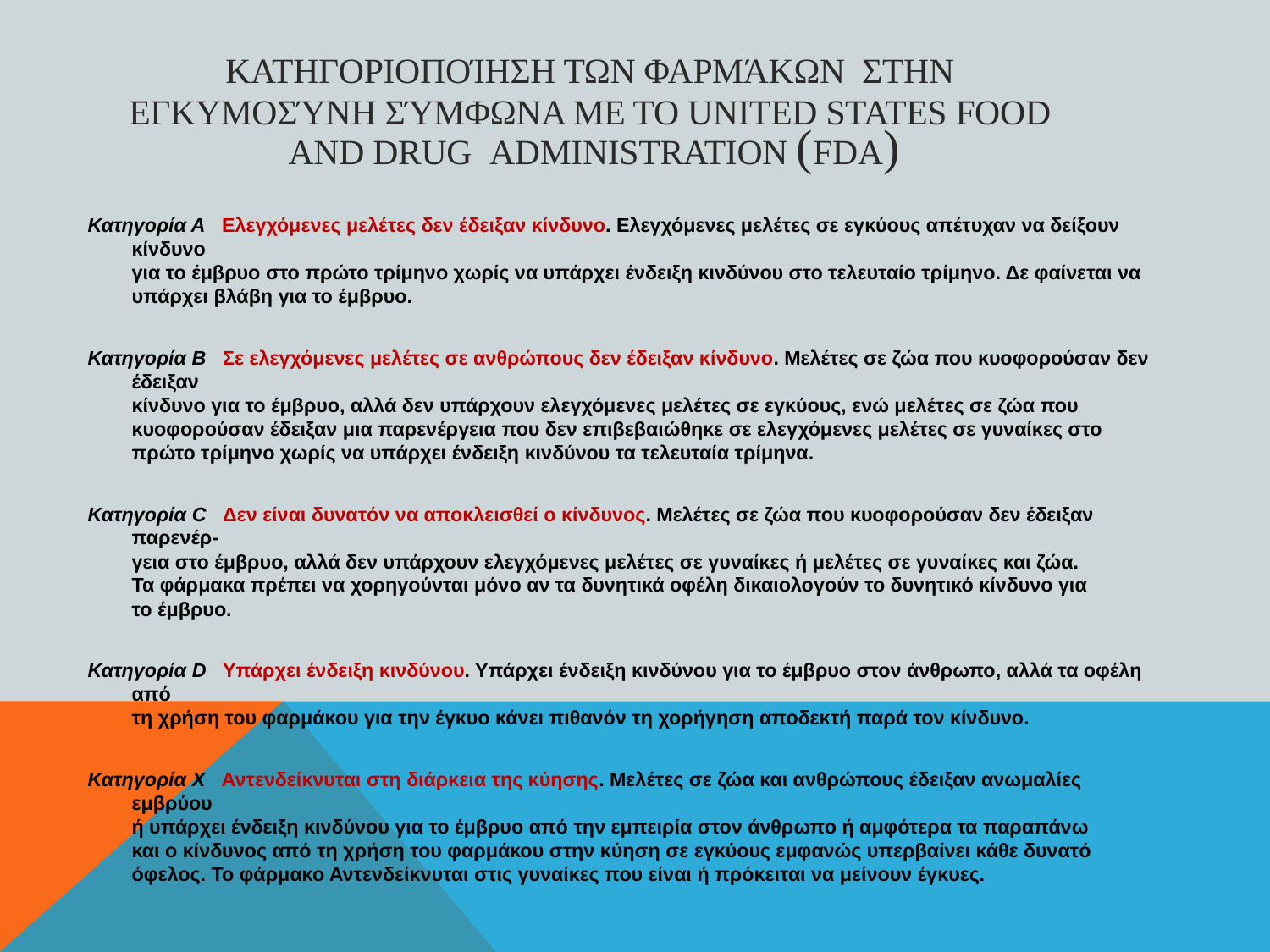

# Κατηγοριοποίηση των φαρμάκων  στην εγκυμοσύνη σύμφωνα με το United States Food and Drug  Administration (FDA)
Κατηγορία Α   Ελεγχόμενες μελέτες δεν έδειξαν κίνδυνο. Ελεγχόμενες μελέτες σε εγκύους απέτυχαν να δείξουν κίνδυνο
	για το έμβρυο στο πρώτο τρίμηνο χωρίς να υπάρχει ένδειξη κινδύνου στο τελευταίο τρίμηνο. Δε φαίνεται να 	υπάρχει βλάβη για το έμβρυο.

Κατηγορία Β   Σε ελεγχόμενες μελέτες σε ανθρώπους δεν έδειξαν κίνδυνο. Μελέτες σε ζώα που κυοφορούσαν δεν έδειξαν
	κίνδυνο για το έμβρυο, αλλά δεν υπάρχουν ελεγχόμενες μελέτες σε εγκύους, ενώ μελέτες σε ζώα που 	κυοφορούσαν έδειξαν μια παρενέργεια που δεν επιβεβαιώθηκε σε ελεγχόμενες μελέτες σε γυναίκες στο 	πρώτο τρίμηνο χωρίς να υπάρχει ένδειξη κινδύνου τα τελευταία τρίμηνα.

Κατηγορία C   Δεν είναι δυνατόν να αποκλεισθεί ο κίνδυνος. Μελέτες σε ζώα που κυοφορούσαν δεν έδειξαν παρενέρ-
	γεια στο έμβρυο, αλλά δεν υπάρχουν ελεγχόμενες μελέτες σε γυναίκες ή μελέτες σε γυναίκες και ζώα.
	Τα φάρμακα πρέπει να χορηγούνται μόνο αν τα δυνητικά οφέλη δικαιολογούν το δυνητικό κίνδυνο για
	το έμβρυο.

Κατηγορία D   Υπάρχει ένδειξη κινδύνου. Υπάρχει ένδειξη κινδύνου για το έμβρυο στον άνθρωπο, αλλά τα οφέλη από
	τη χρήση του φαρμάκου για την έγκυο κάνει πιθανόν τη χορήγηση αποδεκτή παρά τον κίνδυνο.

Κατηγορία X   Αντενδείκνυται στη διάρκεια της κύησης. Μελέτες σε ζώα και ανθρώπους έδειξαν ανωμαλίες εμβρύου
	ή υπάρχει ένδειξη κινδύνου για το έμβρυο από την εμπειρία στον άνθρωπο ή αμφότερα τα παραπάνω
	και ο κίνδυνος από τη χρήση του φαρμάκου στην κύηση σε εγκύους εμφανώς υπερβαίνει κάθε δυνατό
	όφελος. Το φάρμακο Αντενδείκνυται στις γυναίκες που είναι ή πρόκειται να μείνουν έγκυες.